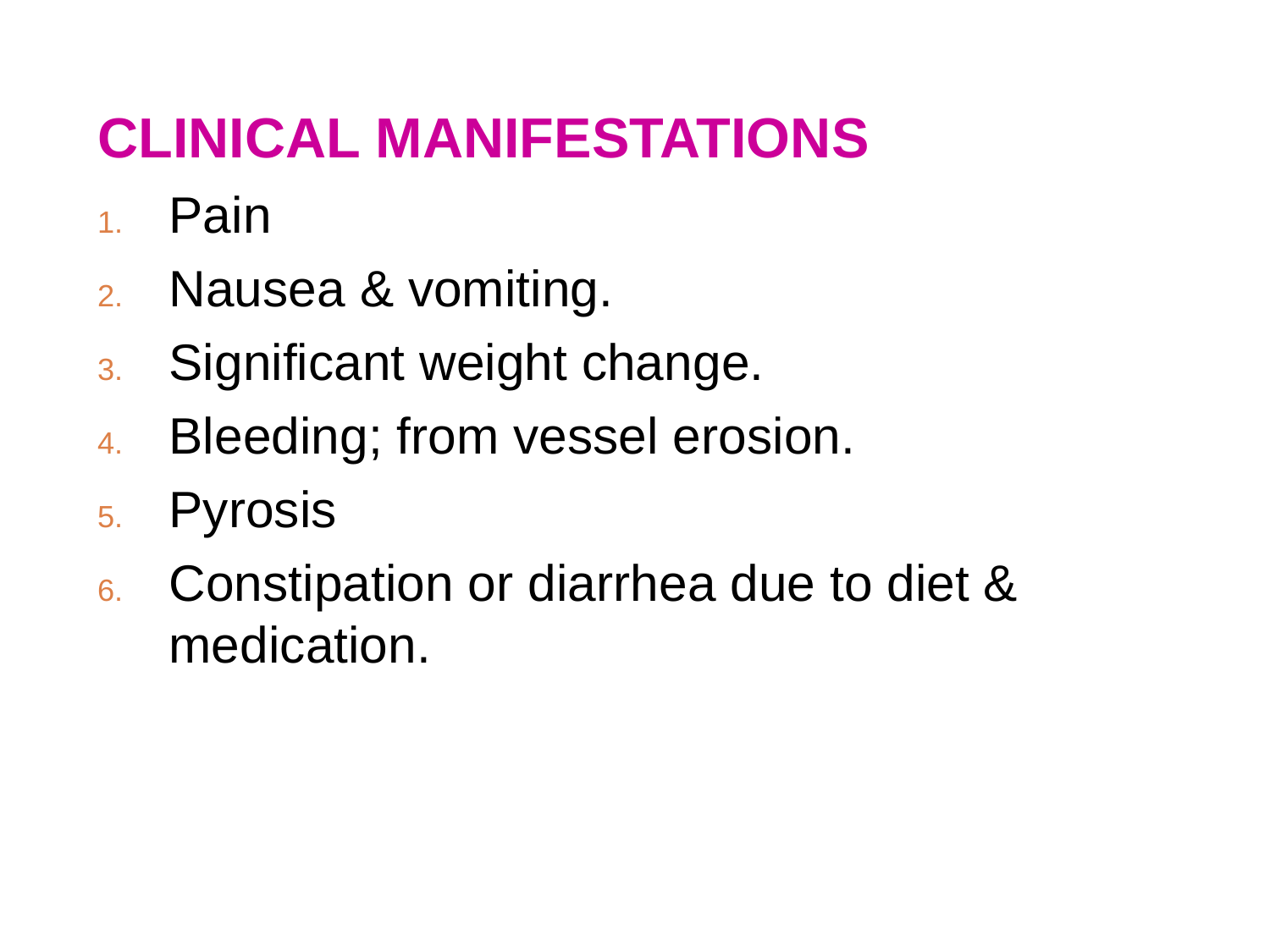

CLINICAL MANIFESTATIONS
Pain
Nausea & vomiting.
Significant weight change.
Bleeding; from vessel erosion.
Pyrosis
Constipation or diarrhea due to diet & medication.